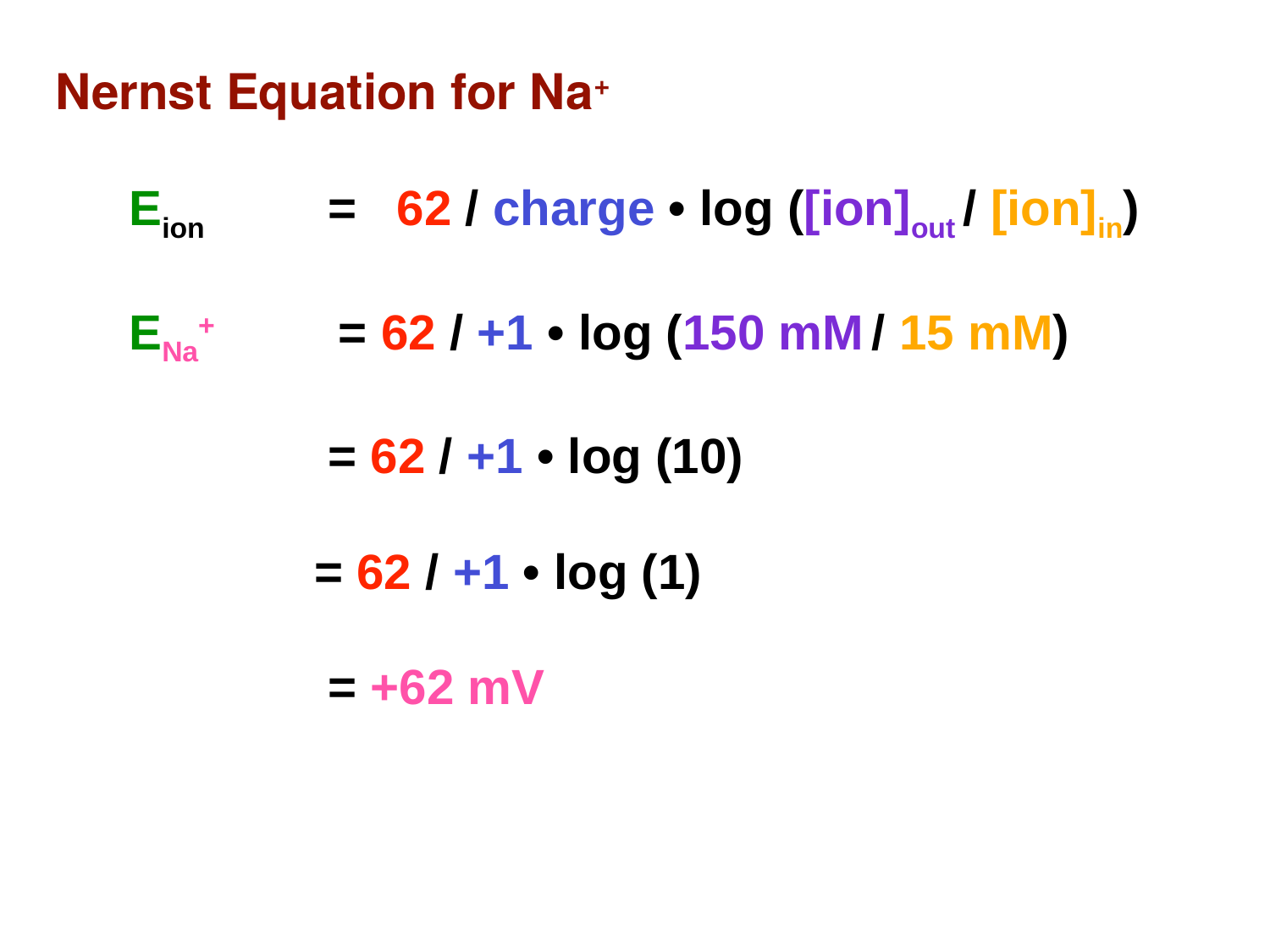

# Nernst Equation for Na+
Eion         =	 62 / charge • log ([ion]out / [ion]in)
ENa+ 	      = 62 / +1 • log (150 mM / 15 mM)
 = 62 / +1 • log (10)
= 62 / +1 • log (1)
 = +62 mV